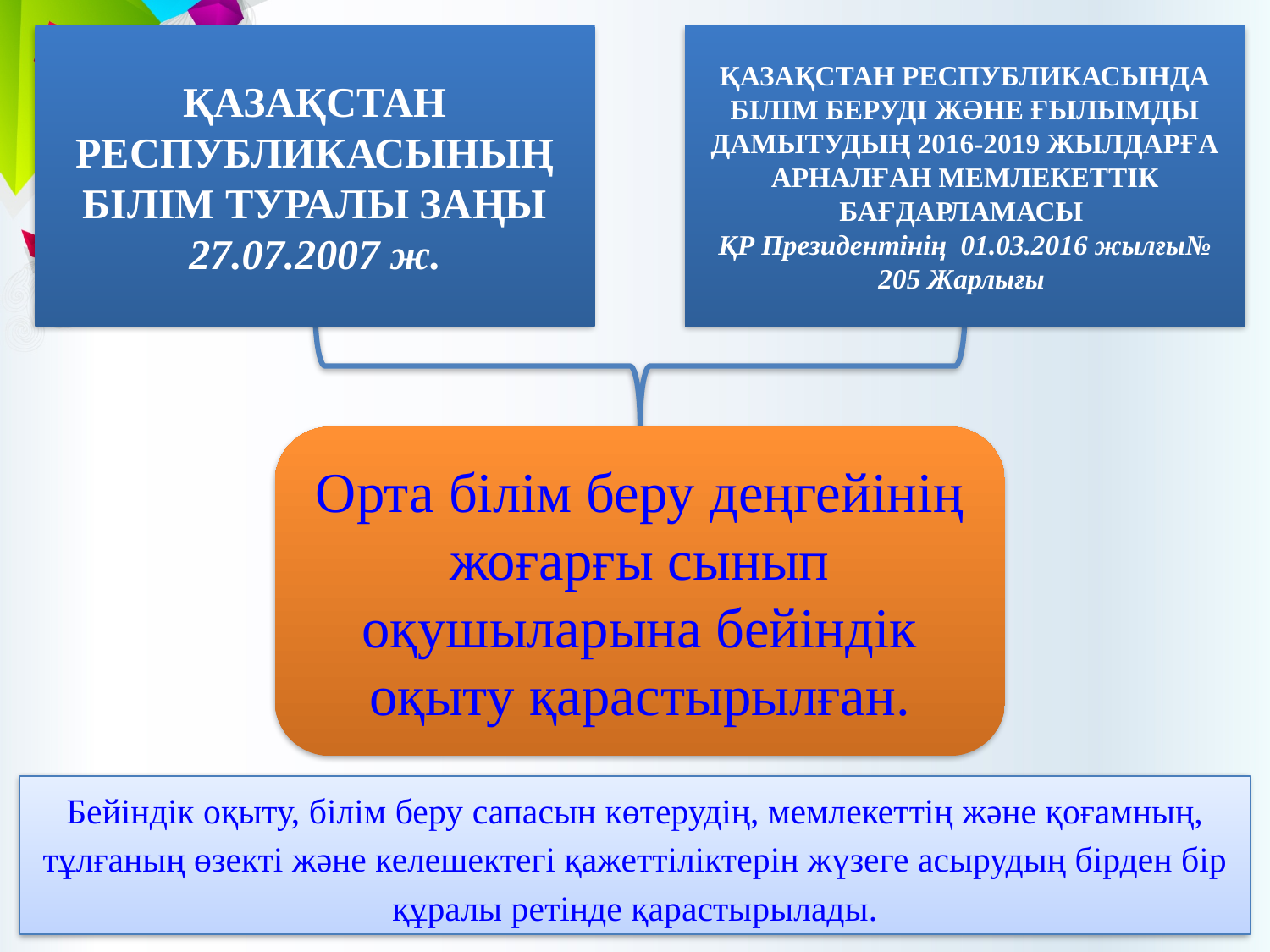

Қазақстан Республикасының білім туралы заңы
27.07.2007 ж.
Қазақстан Республикасында білім беруді және ғылымды дамытудың 2016-2019 жылдарға арналған мемлекеттік бағдарламасы
ҚР Президентінің  01.03.2016 жылғы№ 205 Жарлығы

Орта білім беру деңгейінің жоғарғы сынып оқушыларына бейіндік оқыту қарастырылған.
Бейіндік оқыту, білім беру сапасын көтерудің, мемлекеттің және қоғамның, тұлғаның өзекті және келешектегі қажеттіліктерін жүзеге асырудың бірден бір құралы ретінде қарастырылады.